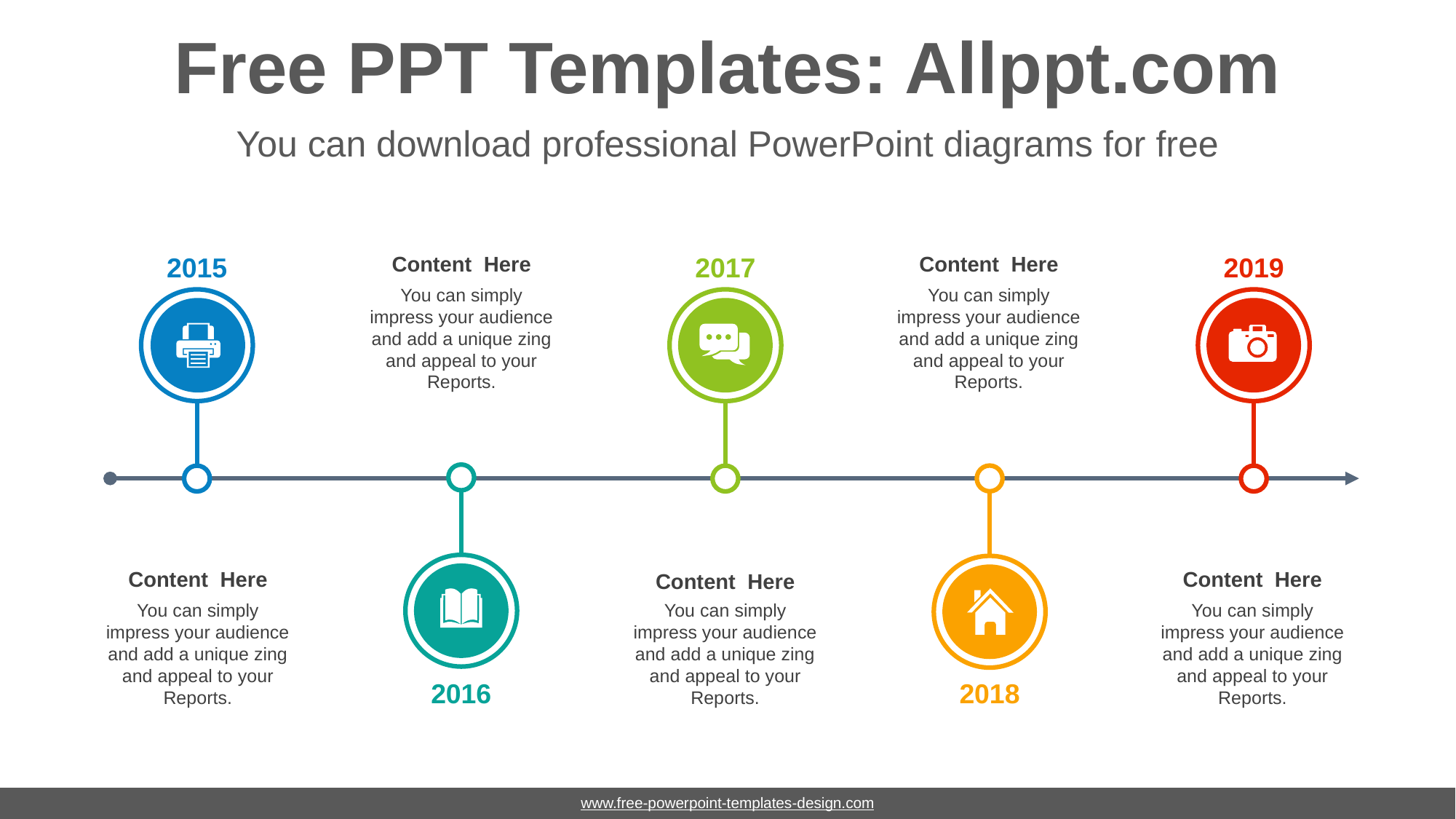

# Free PPT Templates: Allppt.com
You can download professional PowerPoint diagrams for free
2015
Content  Here
You can simply impress your audience and add a unique zing and appeal to your Reports.
2017
Content  Here
You can simply impress your audience and add a unique zing and appeal to your Reports.
2019

Content  Here
You can simply impress your audience and add a unique zing and appeal to your Reports.
Content  Here
You can simply impress your audience and add a unique zing and appeal to your Reports.
Content  Here
You can simply impress your audience and add a unique zing and appeal to your Reports.

2016
2018
www.free-powerpoint-templates-design.com